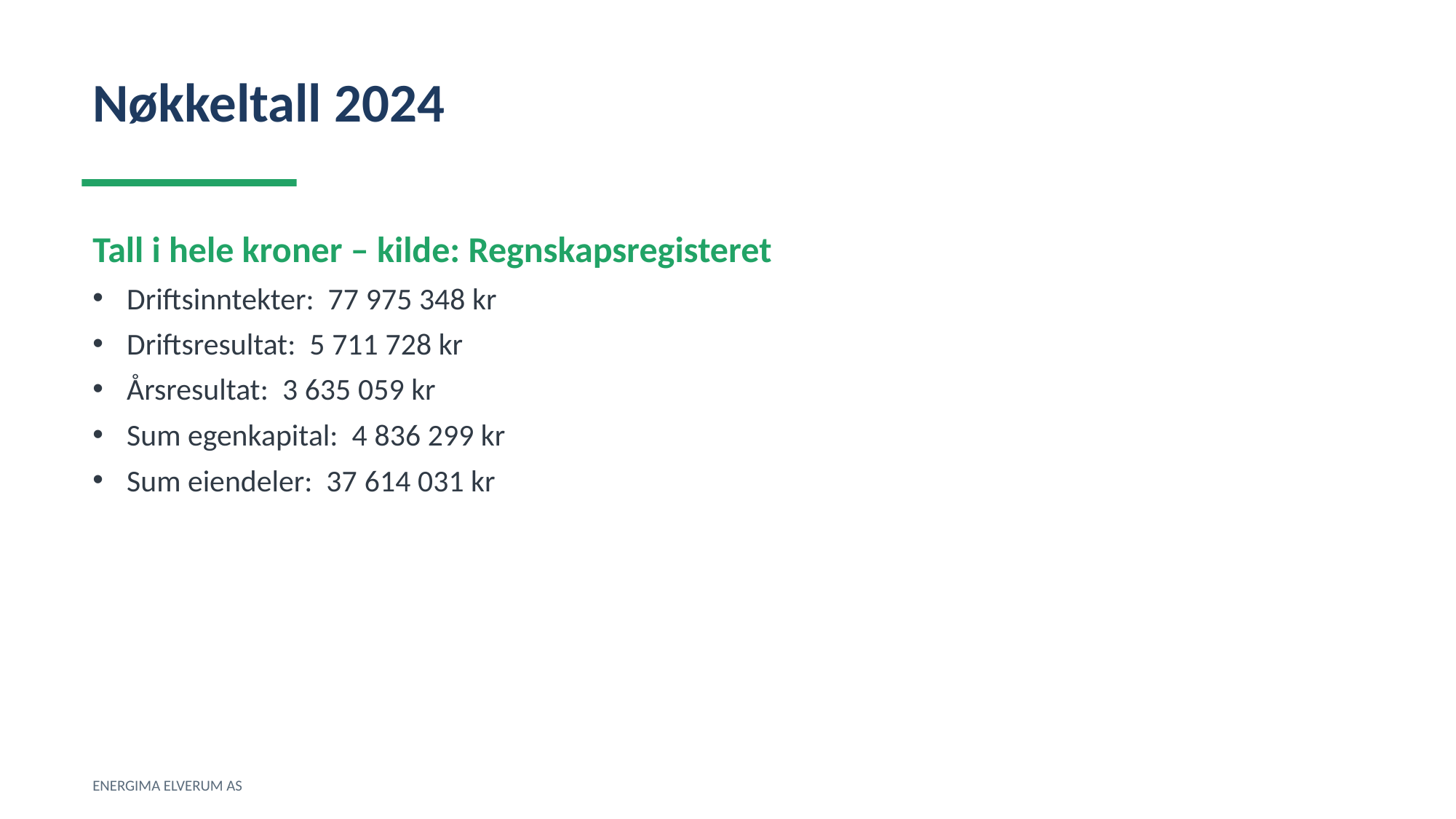

Nøkkeltall 2024

Tall i hele kroner – kilde: Regnskapsregisteret
Driftsinntekter:  77 975 348 kr
Driftsresultat:  5 711 728 kr
Årsresultat:  3 635 059 kr
Sum egenkapital:  4 836 299 kr
Sum eiendeler:  37 614 031 kr
ENERGIMA ELVERUM AS